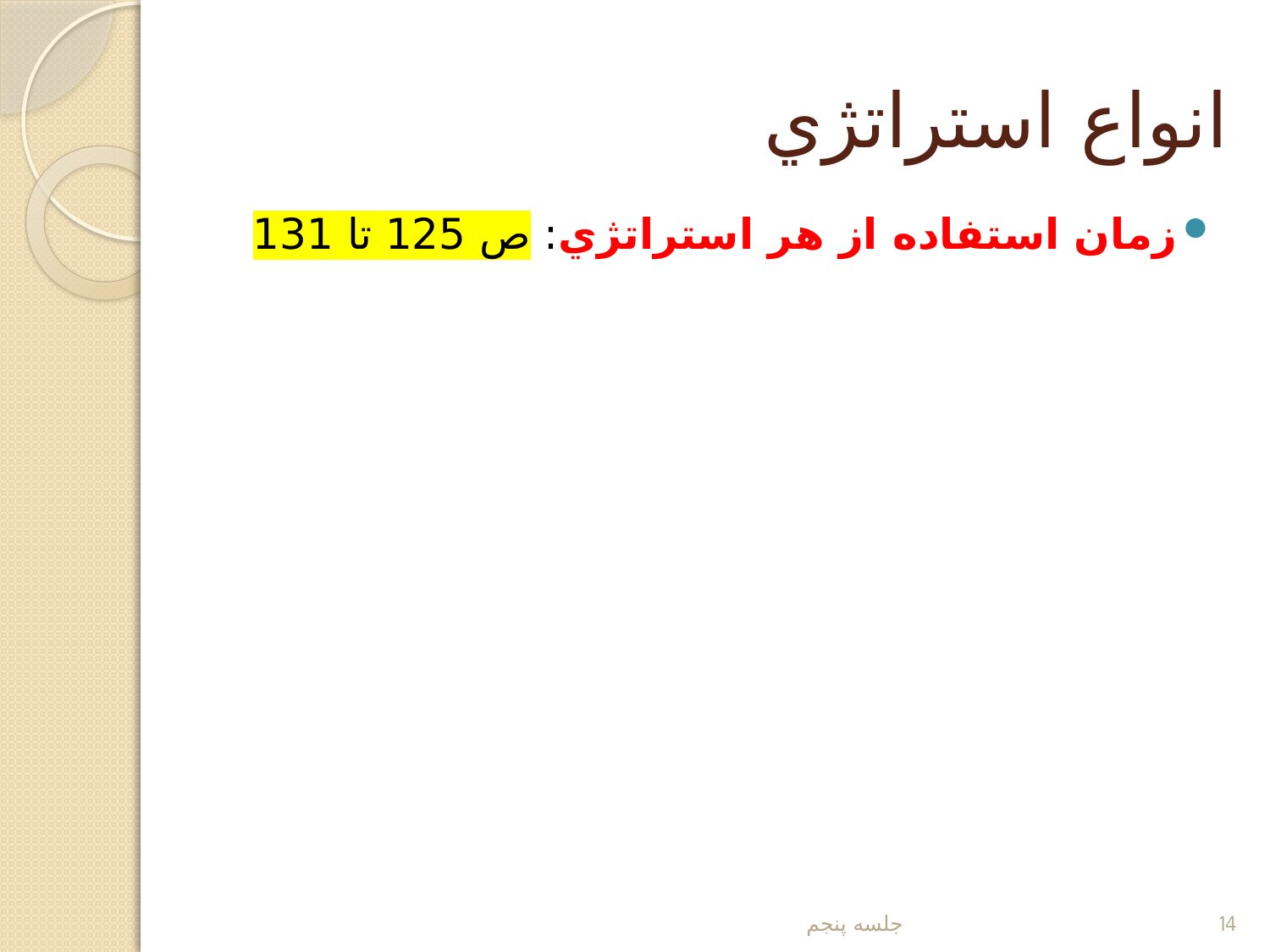

# انواع استراتژي
زمان استفاده از هر استراتژي: ص 125 تا 131

جلسه پنجم
14